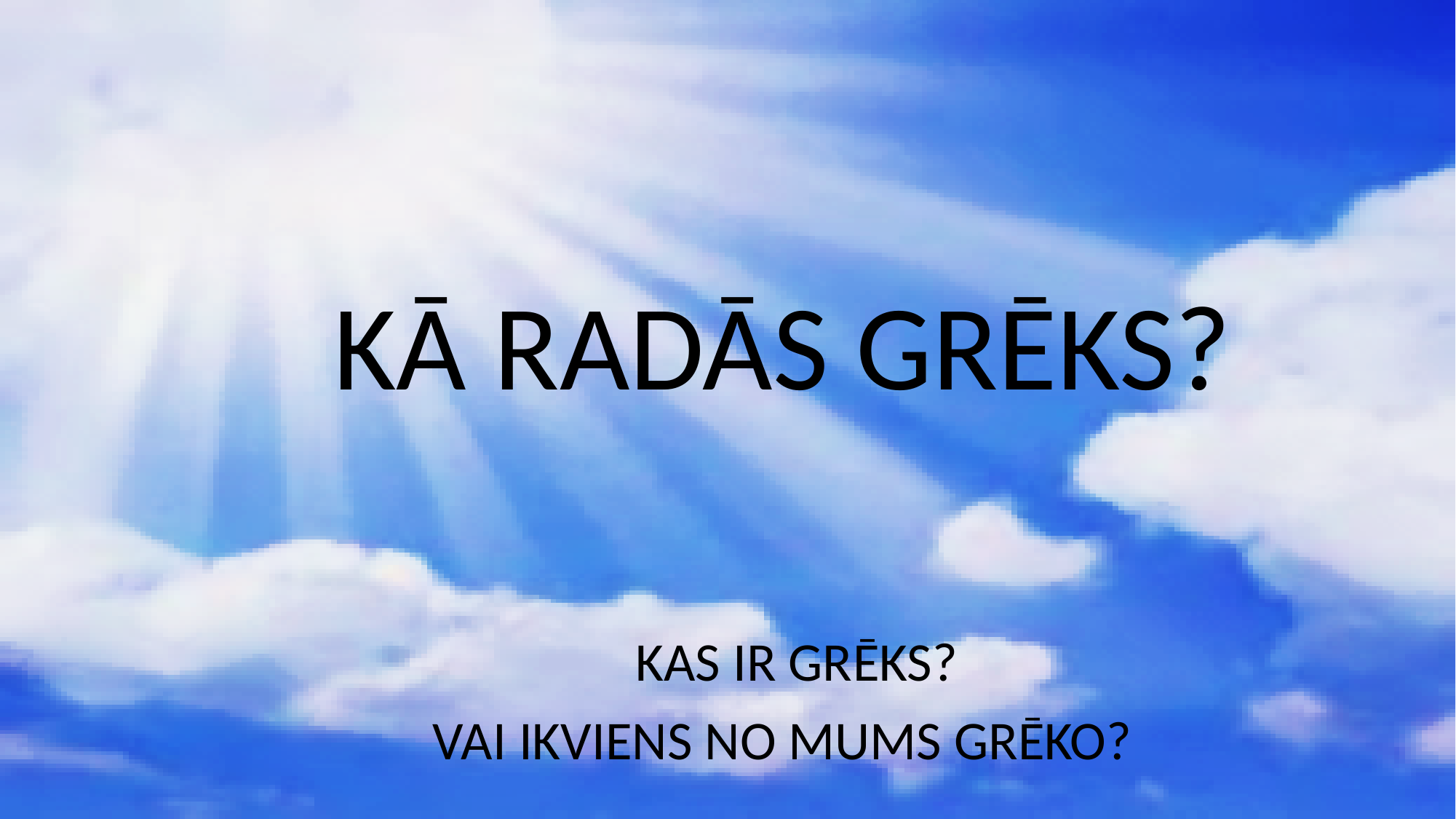

KĀ RADĀS GRĒKS?

 KAS IR GRĒKS?
VAI IKVIENS NO MUMS GRĒKO?